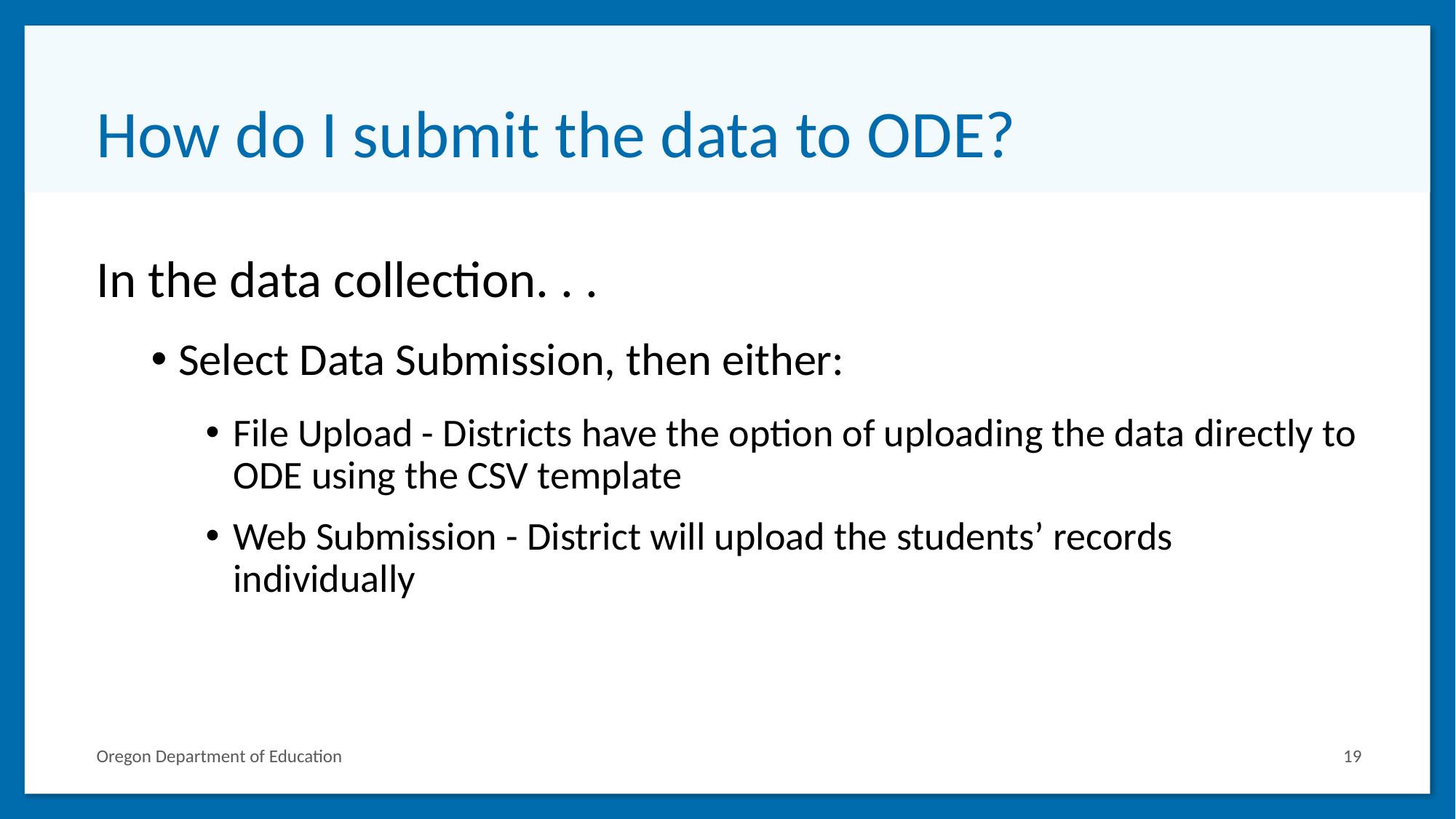

# How do I submit the data to ODE?
In the data collection. . .
Select Data Submission, then either:
File Upload - Districts have the option of uploading the data directly to ODE using the CSV template
Web Submission - District will upload the students’ records individually

Oregon Department of Education
19